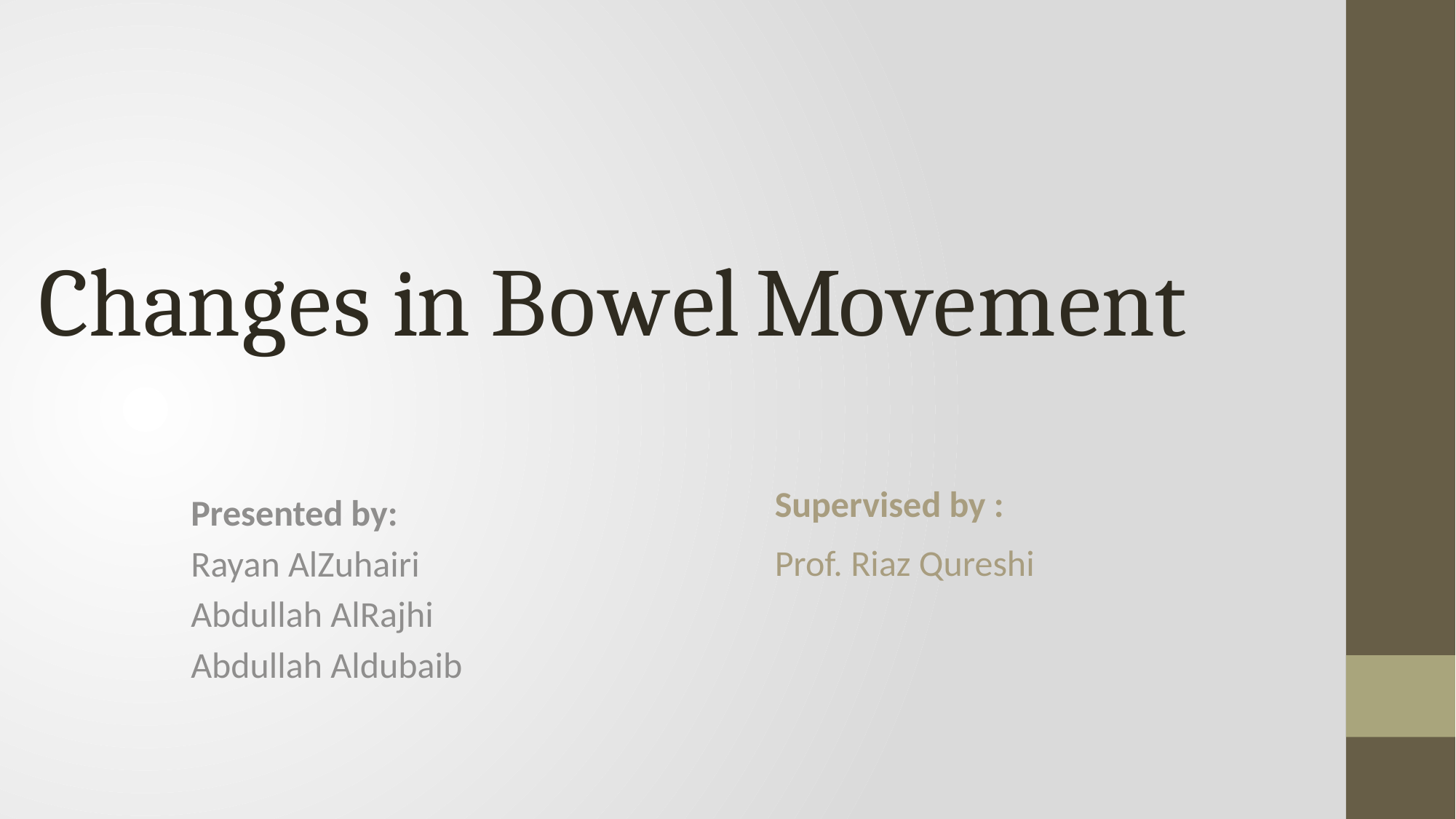

# Changes in Bowel Movement
Supervised by :
Prof. Riaz Qureshi

Presented by:
Rayan AlZuhairi
Abdullah AlRajhi
Abdullah Aldubaib